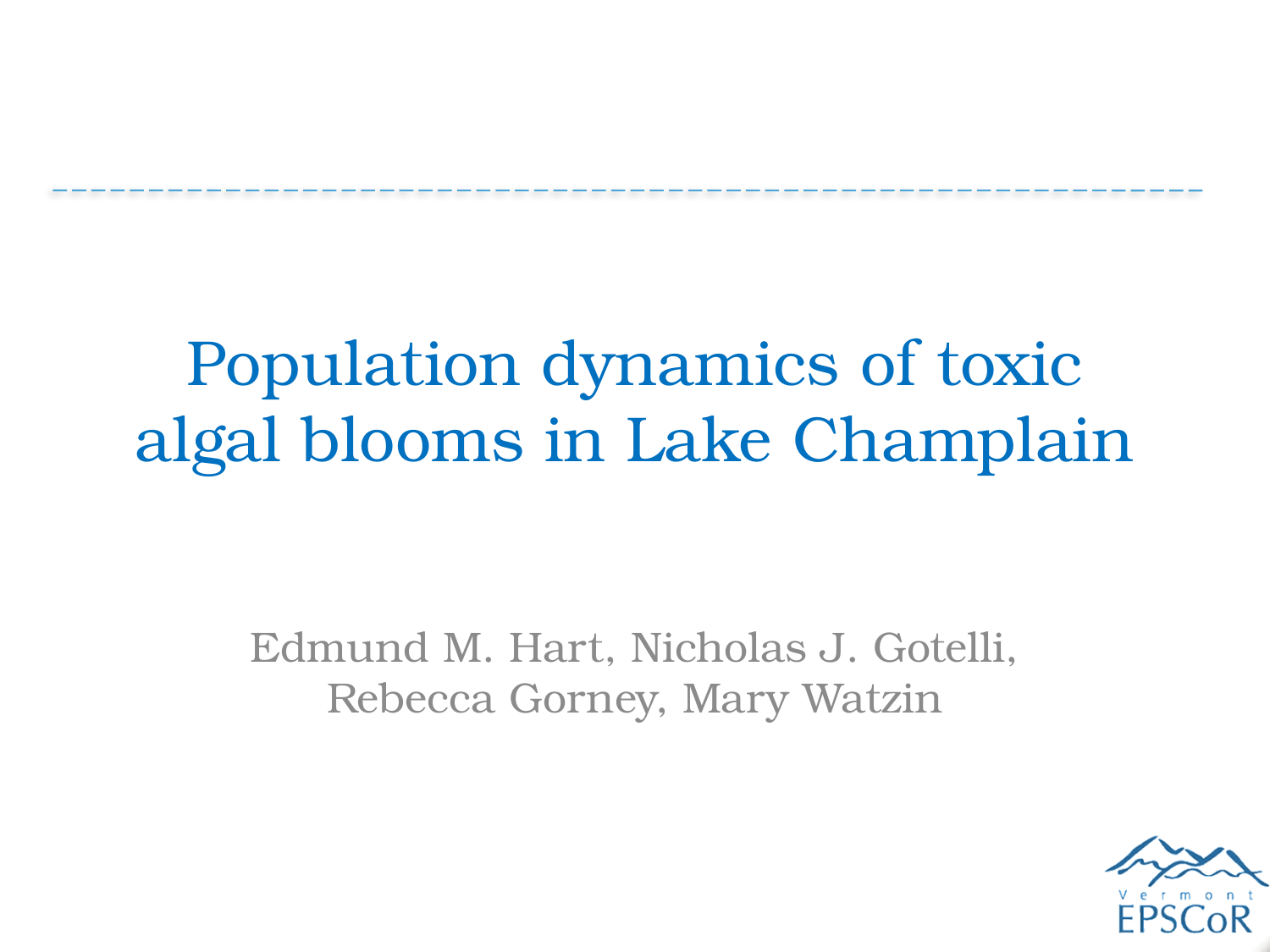

# Population dynamics of toxic algal blooms in Lake Champlain
Edmund M. Hart, Nicholas J. Gotelli, Rebecca Gorney, Mary Watzin